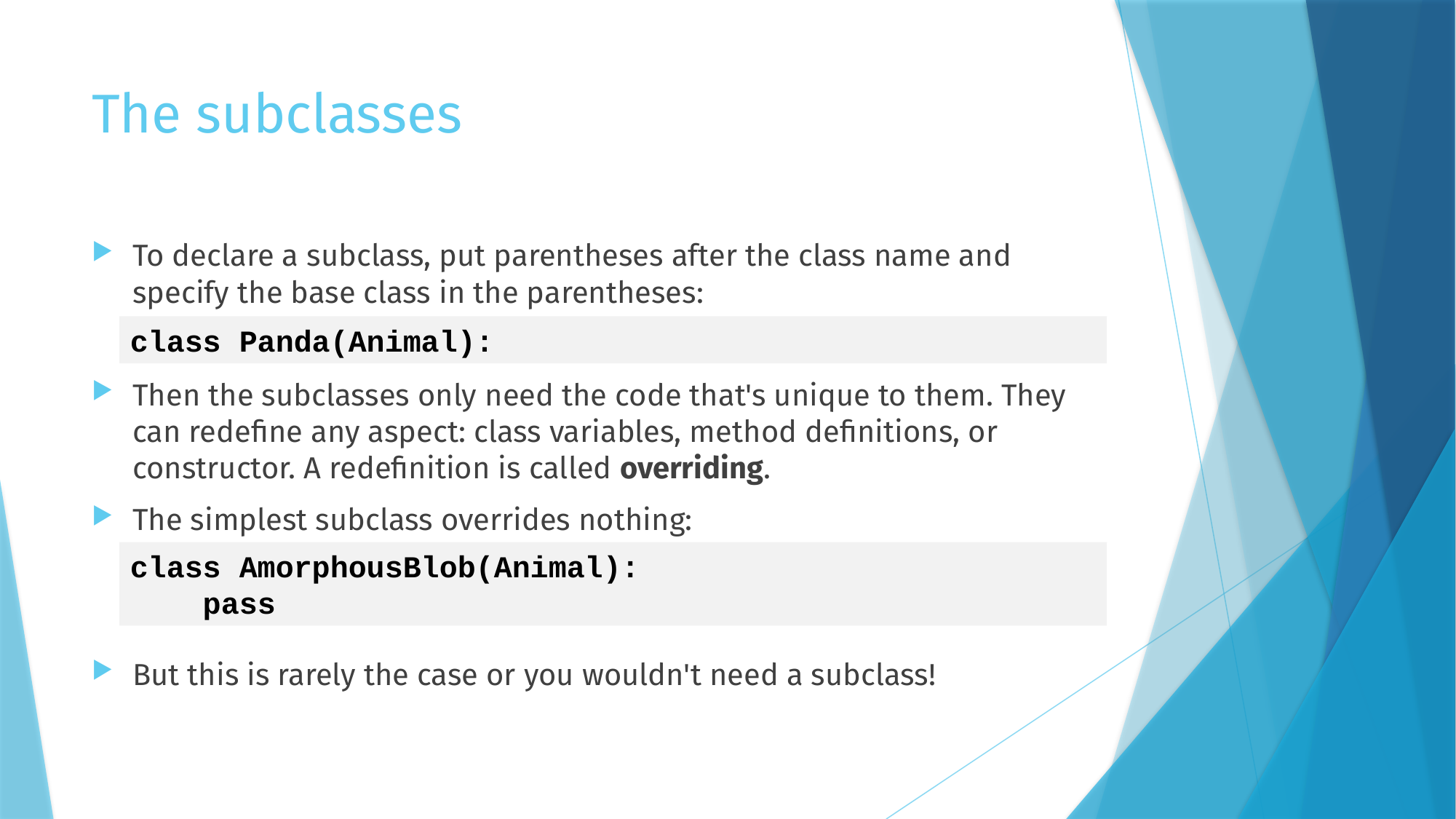

# The subclasses
To declare a subclass, put parentheses after the class name and specify the base class in the parentheses:

Then the subclasses only need the code that's unique to them. They can redefine any aspect: class variables, method definitions, or constructor. A redefinition is called overriding.
The simplest subclass overrides nothing:

But this is rarely the case or you wouldn't need a subclass!
class Panda(Animal):
class AmorphousBlob(Animal):
    pass